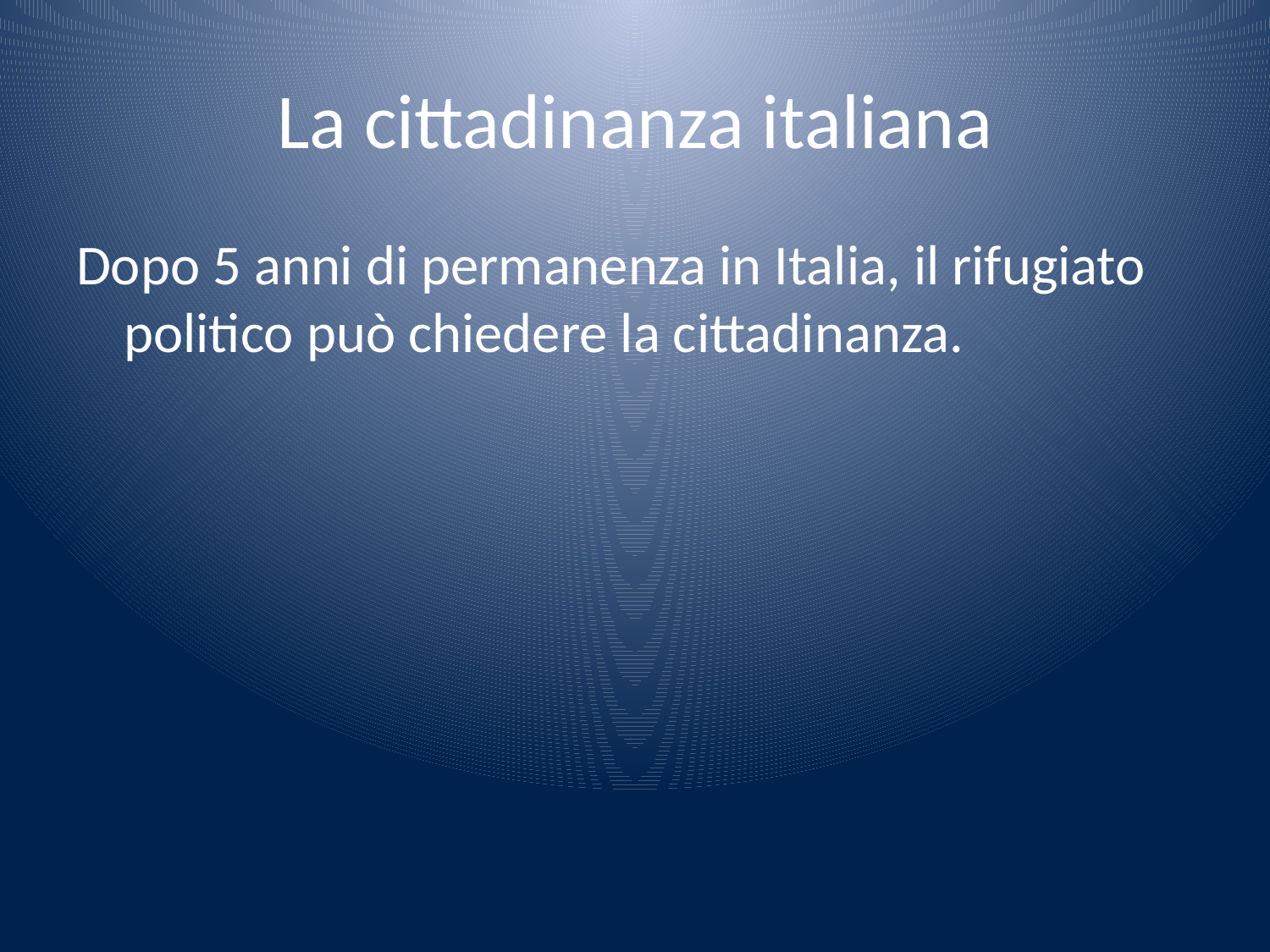

# La cittadinanza italiana
Dopo 5 anni di permanenza in Italia, il rifugiato politico può chiedere la cittadinanza.